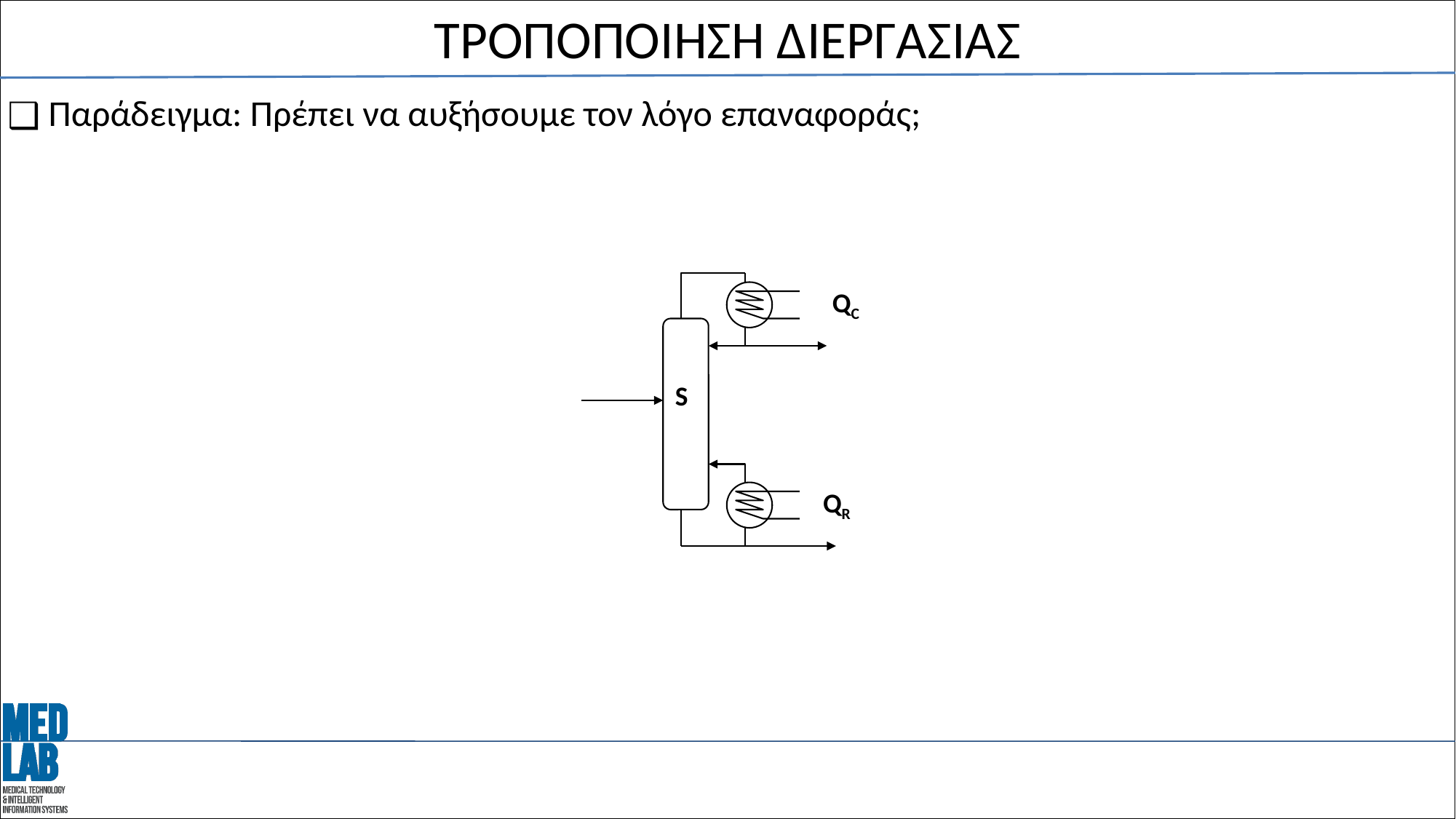

# ΤΡΟΠΟΠΟΙΗΣΗ ΔΙΕΡΓΑΣΙΑΣ
Παράδειγμα: Πρέπει να αυξήσουμε τον λόγο επαναφοράς;

QC

S

QR